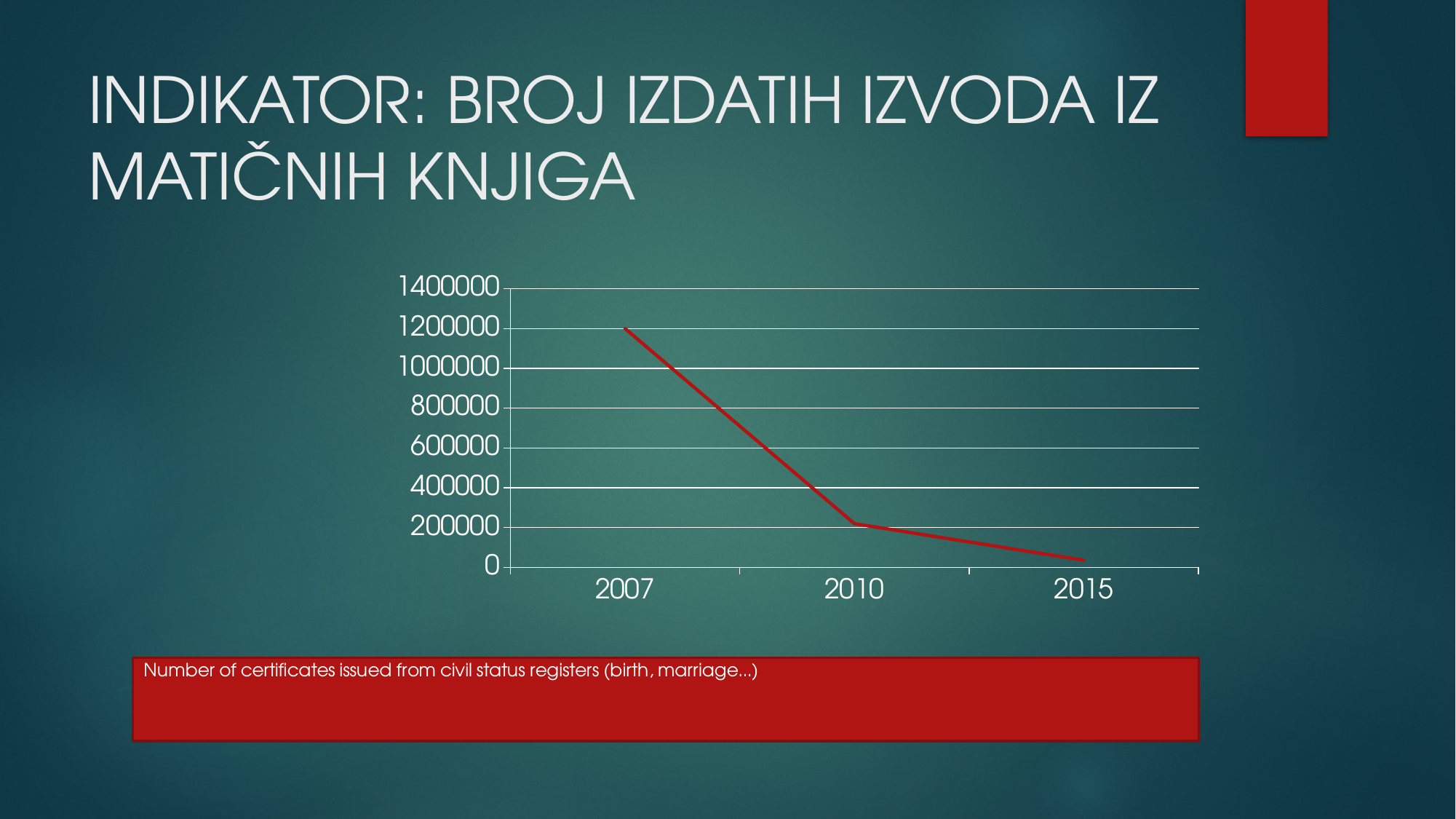

# INDIKATOR: BROJ IZDATIH IZVODA IZ MATIČNIH KNJIGA

### Chart

| Category | Series 1 |
|---|---|
| 2007 | 1200000.0 |
| 2010 | 220000.0 |
| 2015 | 36000.0 |